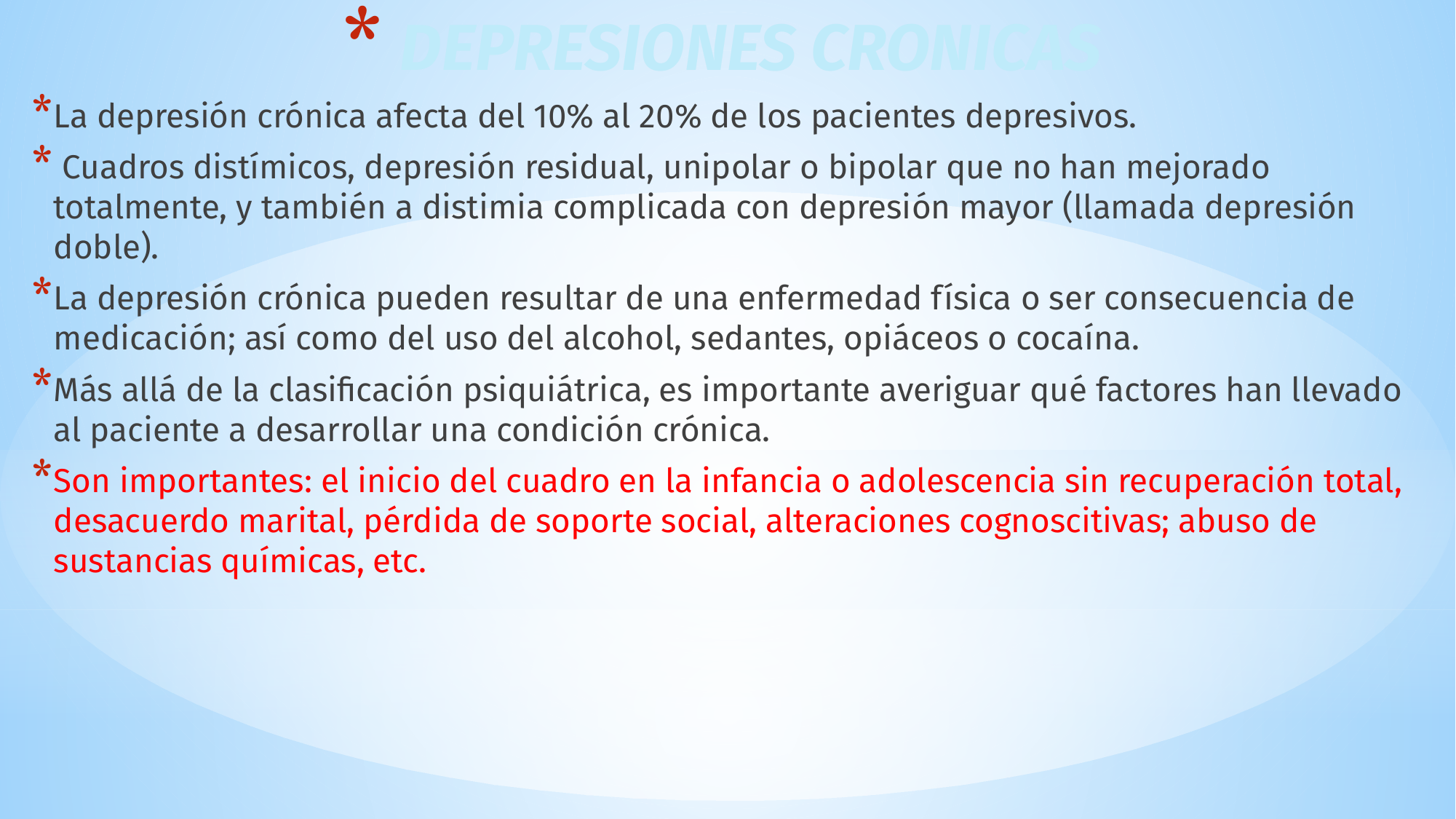

# DEPRESIONES CRONICAS
La depresión crónica afecta del 10% al 20% de los pacientes depresivos.
 Cuadros distímicos, depresión residual, unipolar o bipolar que no han mejorado totalmente, y también a distimia complicada con depresión mayor (llamada depresión doble).
La depresión crónica pueden resultar de una enfermedad física o ser consecuencia de medicación; así como del uso del alcohol, sedantes, opiáceos o cocaína.
Más allá de la clasificación psiquiátrica, es importante averiguar qué factores han llevado al paciente a desarrollar una condición crónica.
Son importantes: el inicio del cuadro en la infancia o adolescencia sin recuperación total, desacuerdo marital, pérdida de soporte social, alteraciones cognoscitivas; abuso de sustancias químicas, etc.